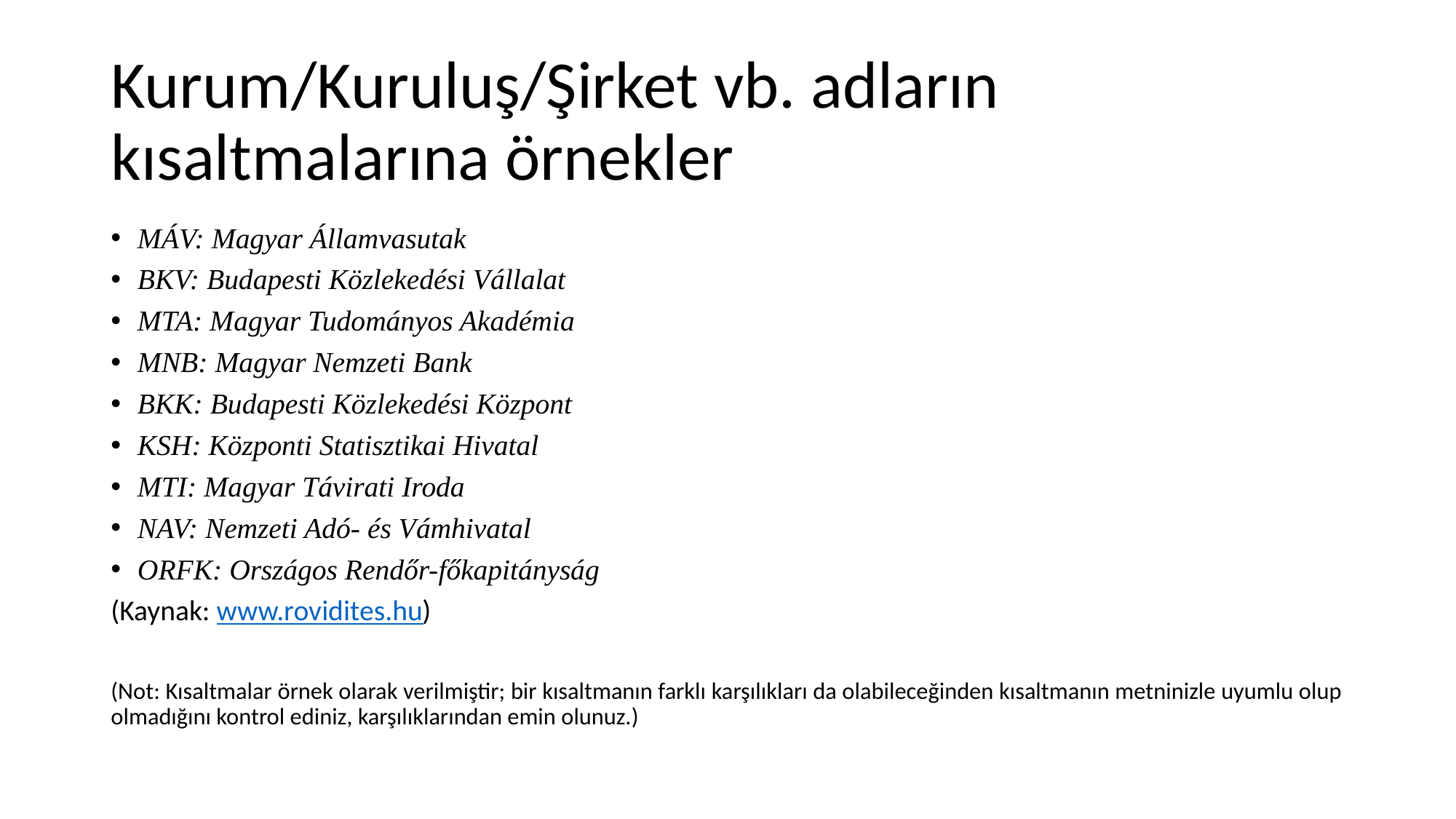

# Kurum/Kuruluş/Şirket vb. adların kısaltmalarına örnekler
MÁV: Magyar Államvasutak
BKV: Budapesti Közlekedési Vállalat
MTA: Magyar Tudományos Akadémia
MNB: Magyar Nemzeti Bank
BKK: Budapesti Közlekedési Központ
KSH: Központi Statisztikai Hivatal
MTI: Magyar Távirati Iroda
NAV: Nemzeti Adó- és Vámhivatal
ORFK: Országos Rendőr-főkapitányság
(Kaynak: www.rovidites.hu)

(Not: Kısaltmalar örnek olarak verilmiştir; bir kısaltmanın farklı karşılıkları da olabileceğinden kısaltmanın metninizle uyumlu olup olmadığını kontrol ediniz, karşılıklarından emin olunuz.)